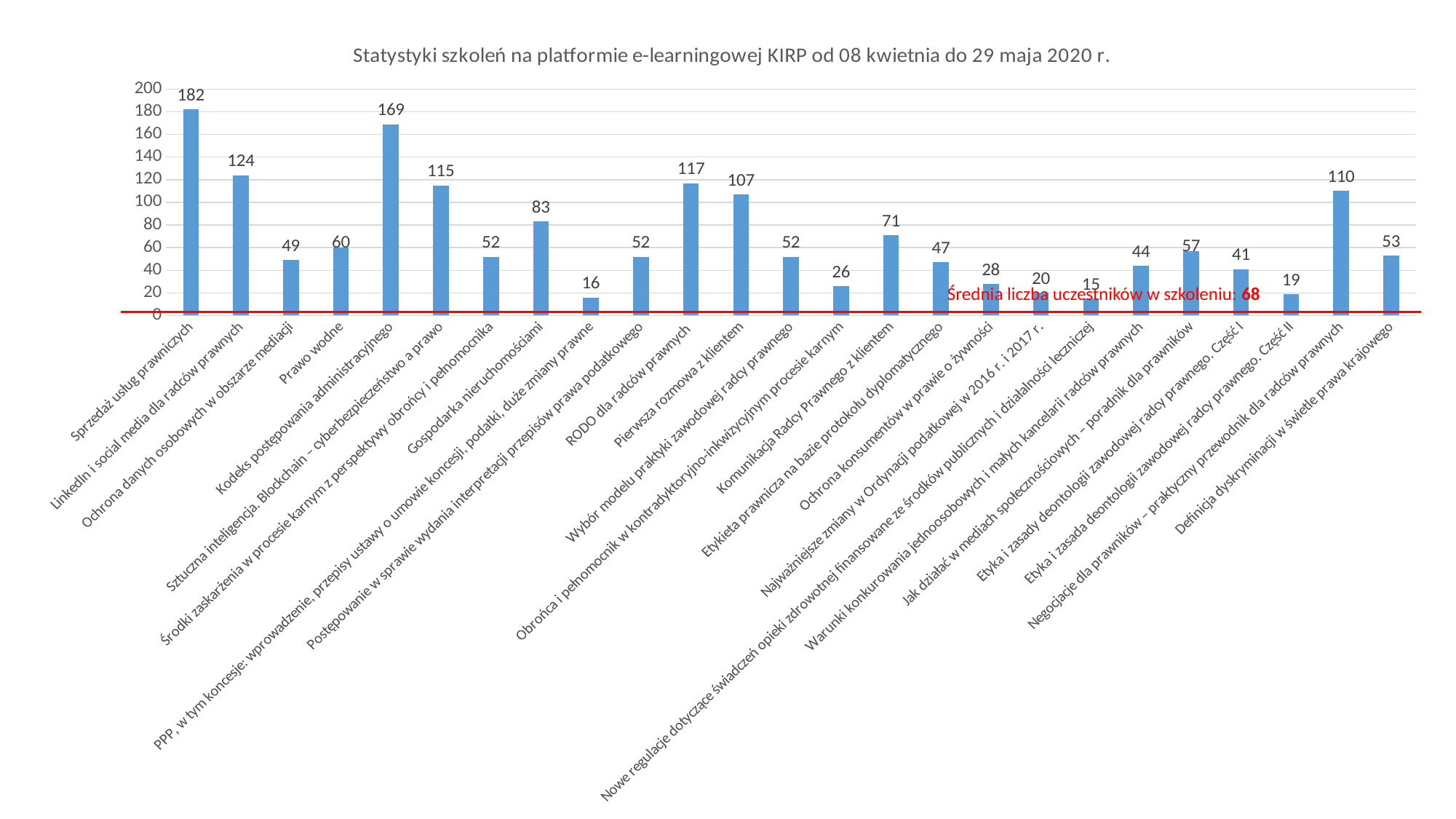

### Chart: Statystyki szkoleń na platformie e-learningowej KIRP od 08 kwietnia do 29 maja 2020 r.

| Category |  |
|---|---|
| Sprzedaż usług prawniczych | 182.0 |
| LinkedIn i social media dla radców prawnych | 124.0 |
| Ochrona danych osobowych w obszarze mediacji | 49.0 |
| Prawo wodne | 60.0 |
| Kodeks postępowania administracyjnego | 169.0 |
| Sztuczna inteligencja. Blockchain – cyberbezpieczeństwo a prawo | 115.0 |
| Środki zaskarżenia w procesie karnym z perspektywy obrońcy i pełnomocnika | 52.0 |
| Gospodarka nieruchomościami | 83.0 |
| PPP, w tym koncesje: wprowadzenie, przepisy ustawy o umowie koncesji, podatki, duże zmiany prawne | 16.0 |
| Postępowanie w sprawie wydania interpretacji przepisów prawa podatkowego | 52.0 |
| RODO dla radców prawnych  | 117.0 |
| Pierwsza rozmowa z klientem | 107.0 |
| Wybór modelu praktyki zawodowej radcy prawnego | 52.0 |
| Obrońca i pełnomocnik w kontradyktoryjno-inkwizycyjnym procesie karnym | 26.0 |
| Komunikacja Radcy Prawnego z klientem | 71.0 |
| Etykieta prawnicza na bazie protokołu dyplomatycznego | 47.0 |
| Ochrona konsumentów w prawie o żywności | 28.0 |
| Najważniejsze zmiany w Ordynacji podatkowej w 2016 r. i 2017 r. | 20.0 |
| Nowe regulacje dotyczące świadczeń opieki zdrowotnej finansowane ze środków publicznych i działalności leczniczej | 15.0 |
| Warunki konkurowania jednoosobowych i małych kancelarii radców prawnych | 44.0 |
| Jak działać w mediach społecznościowych – poradnik dla prawników | 57.0 |
| Etyka i zasady deontologii zawodowej radcy prawnego. Część I | 41.0 |
| Etyka i zasada deontologii zawodowej radcy prawnego. Część II | 19.0 |
| Negocjacje dla prawników – praktyczny przewodnik dla radców prawnych | 110.0 |
| Definicja dyskryminacji w świetle prawa krajowego | 53.0 |
Średnia liczba uczestników w szkoleniu: 68